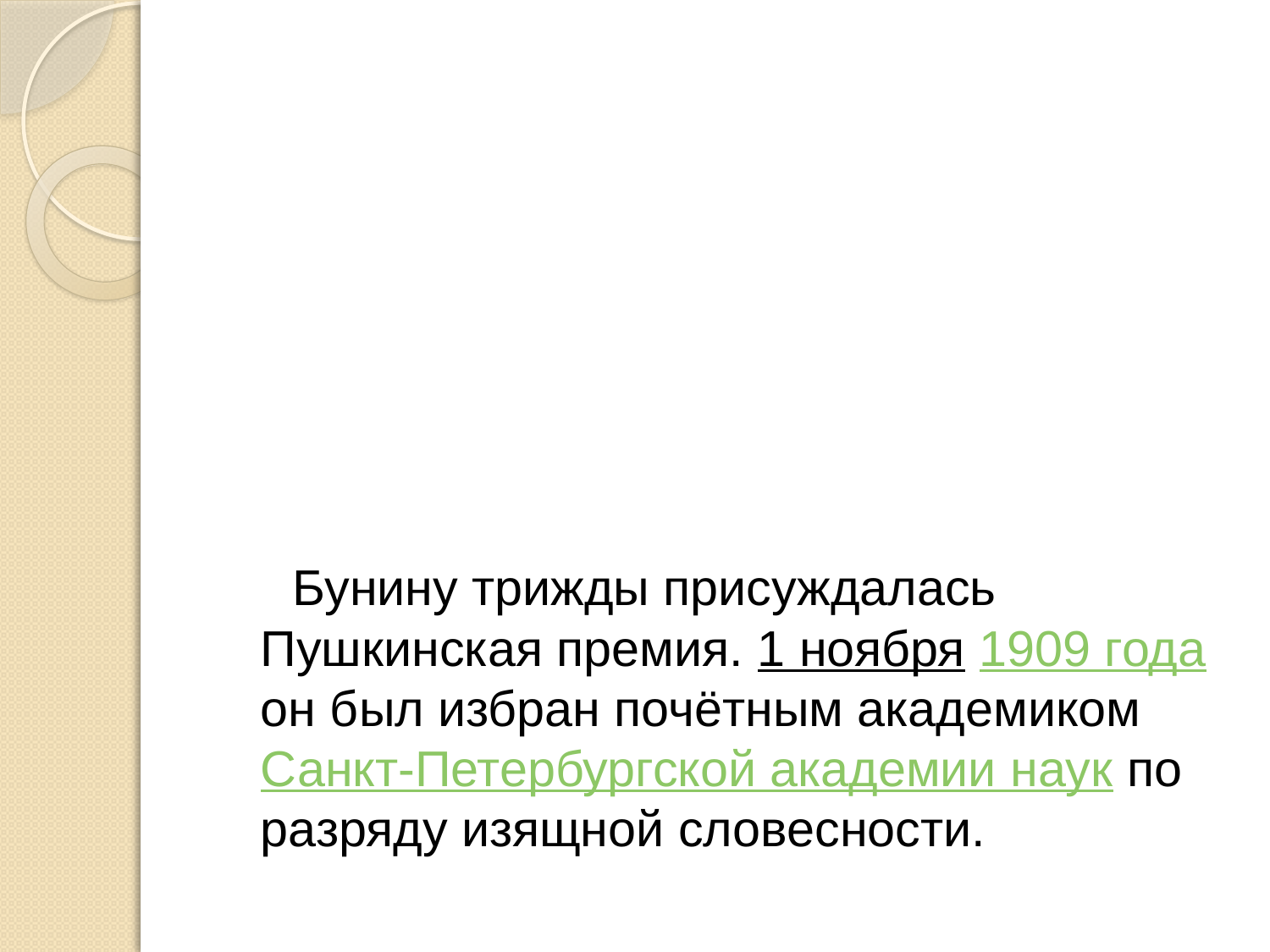

#

     Бунину трижды присуждалась Пушкинская премия. 1 ноября 1909 года он был избран почётным академиком Санкт-Петербургской академии наук по разряду изящной словесности.